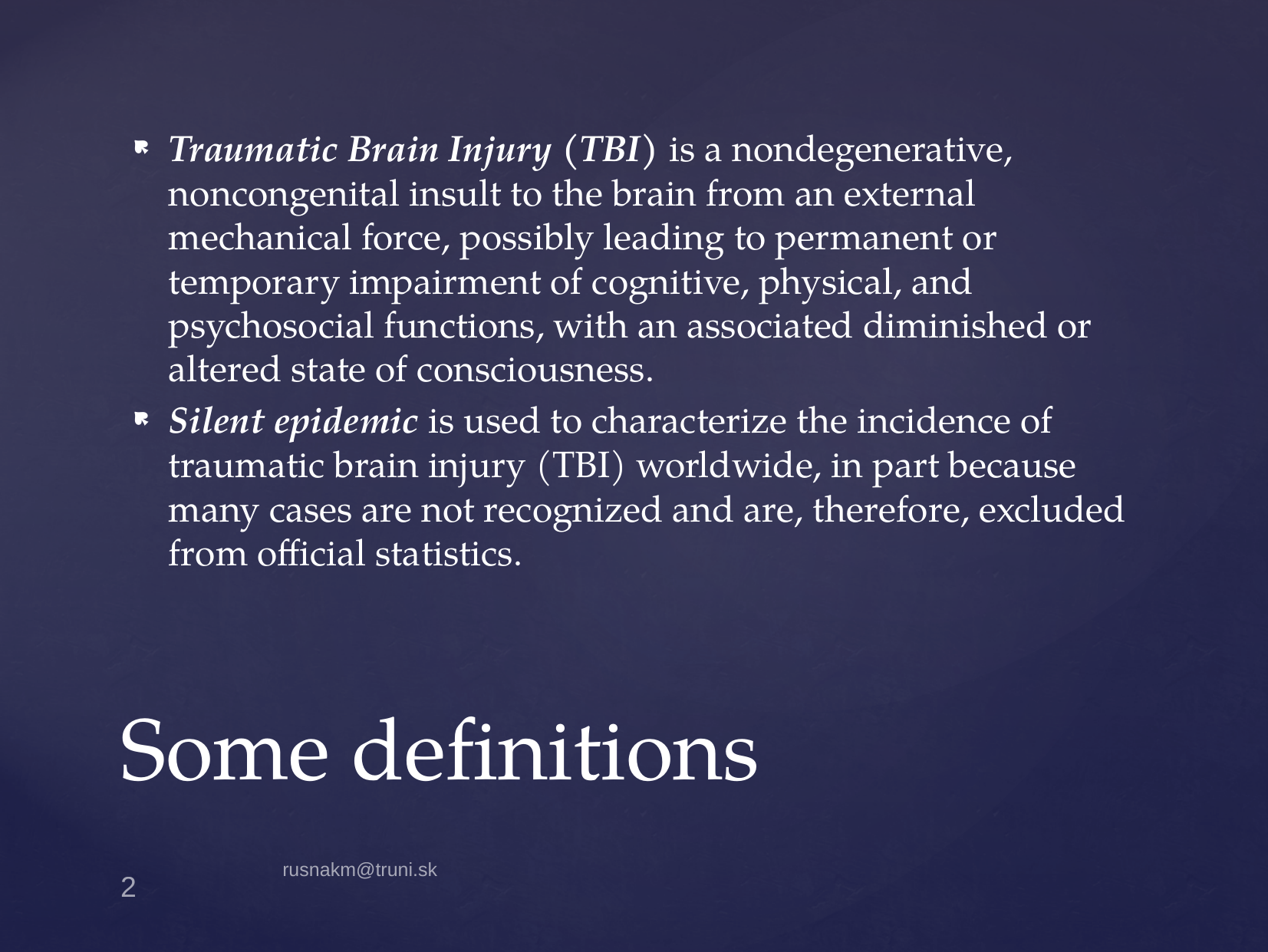

Traumatic Brain Injury (TBI) is a nondegenerative, noncongenital insult to the brain from an external mechanical force, possibly leading to permanent or temporary impairment of cognitive, physical, and psychosocial functions, with an associated diminished or altered state of consciousness.
Silent epidemic is used to characterize the incidence of traumatic brain injury (TBI) worldwide, in part because many cases are not recognized and are, therefore, excluded from official statistics.
# Some definitions
rusnakm@truni.sk
2